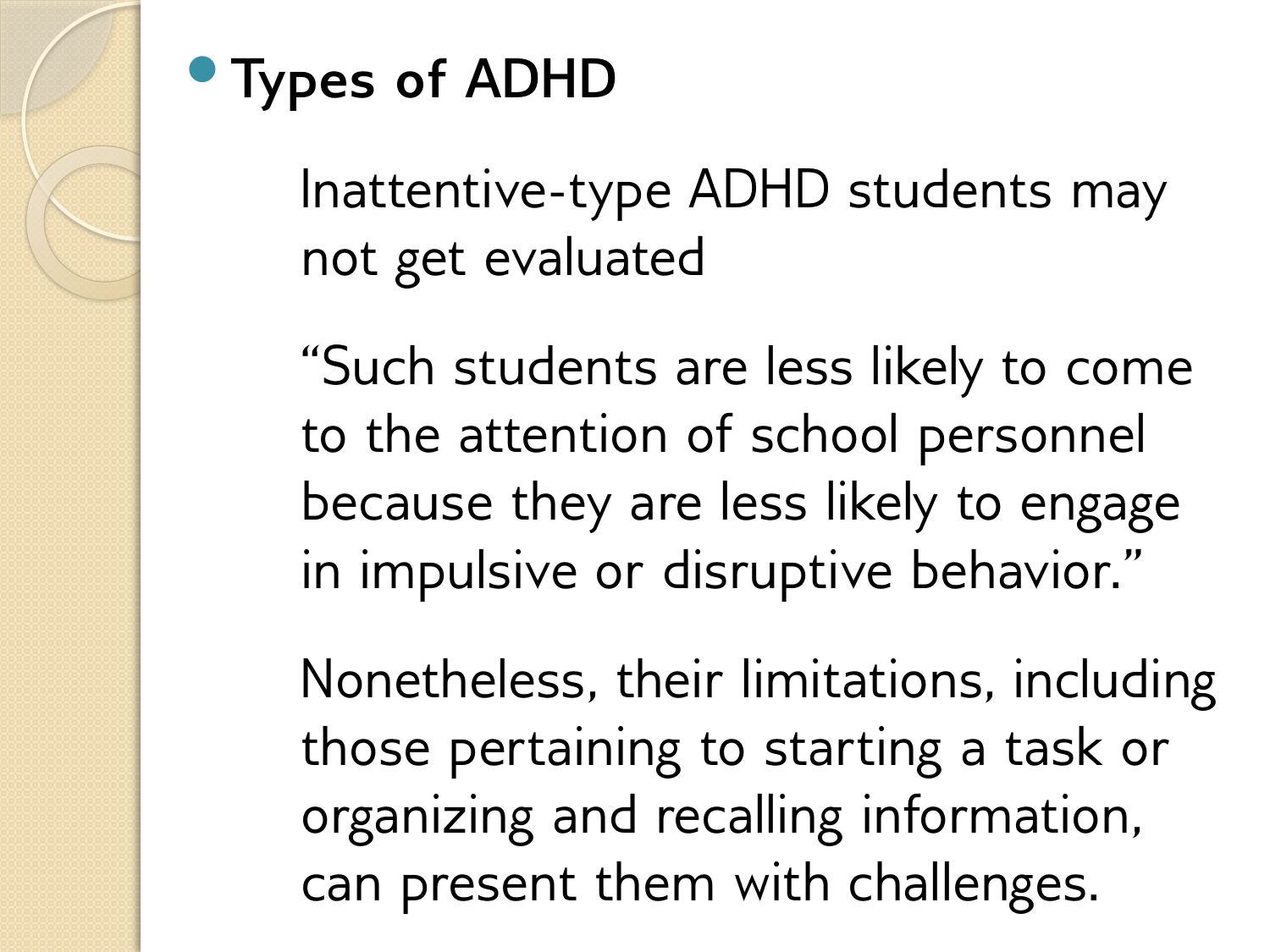

Types of ADHD

Inattentive-type ADHD students may not get evaluated

“Such students are less likely to come to the attention of school personnel because they are less likely to engage in impulsive or disruptive behavior.”

Nonetheless, their limitations, including those pertaining to starting a task or organizing and recalling information, can present them with challenges.